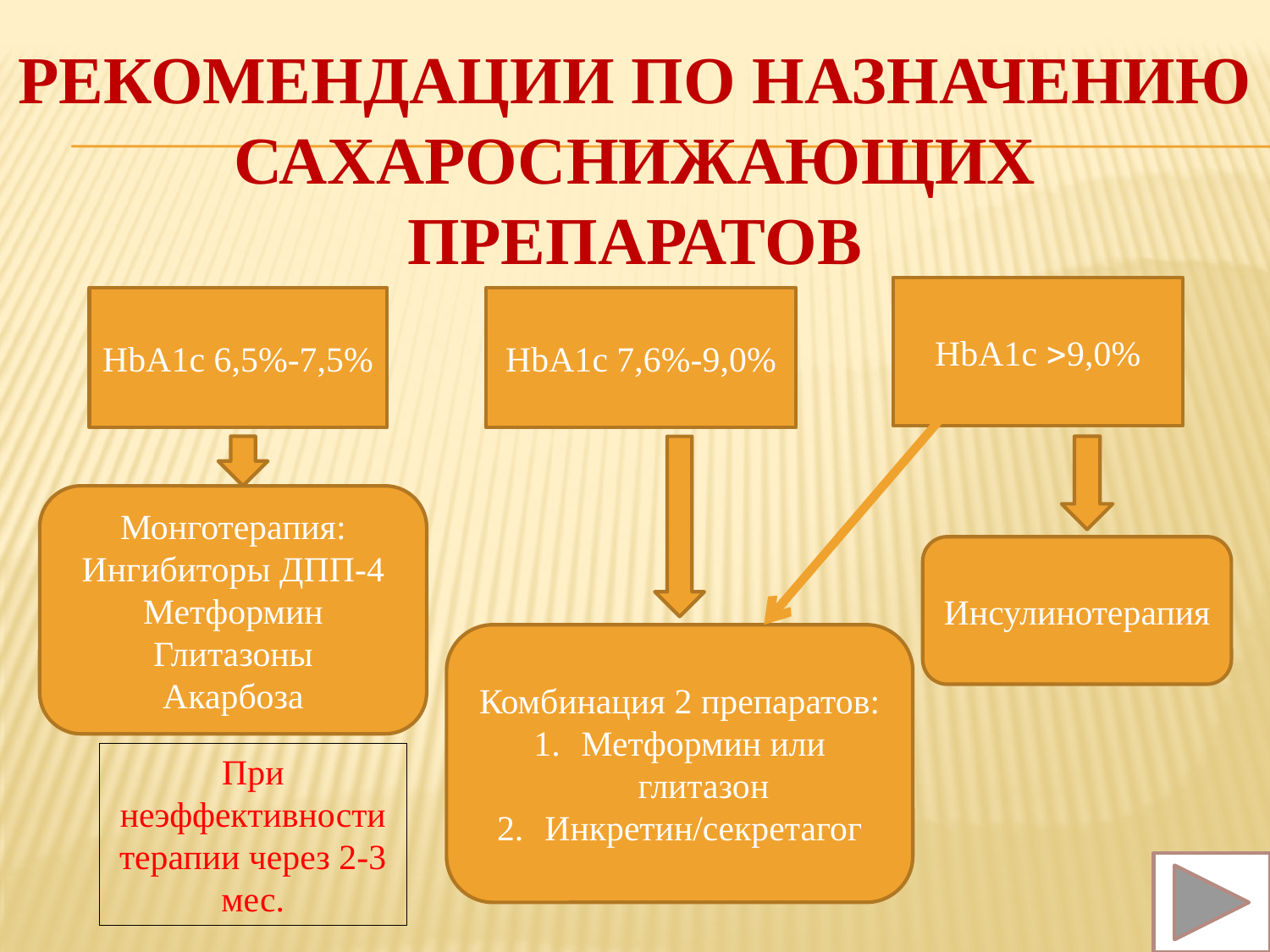

# Рекомендации по назначению сахароснижающих препаратов
HbA1c >9,0%
HbA1c 6,5%-7,5%
HbA1c 7,6%-9,0%

Монготерапия:
Ингибиторы ДПП-4
Метформин
Глитазоны
Акарбоза
Инсулинотерапия
Комбинация 2 препаратов:
Метформин или глитазон
Инкретин/секретагог
При неэффективности терапии через 2-3 мес.